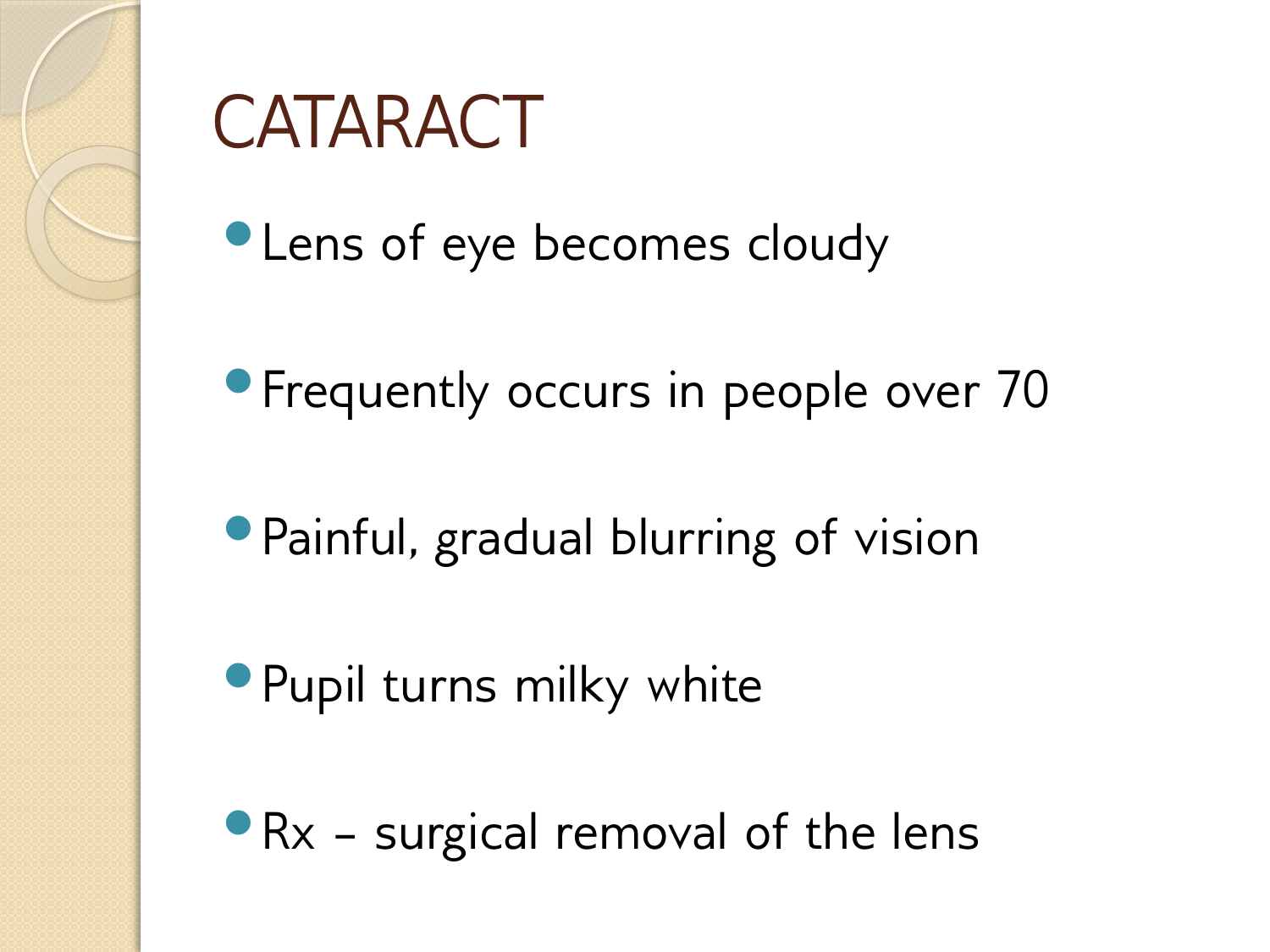

# CATARACT
Lens of eye becomes cloudy

Frequently occurs in people over 70

Painful, gradual blurring of vision

Pupil turns milky white

Rx – surgical removal of the lens